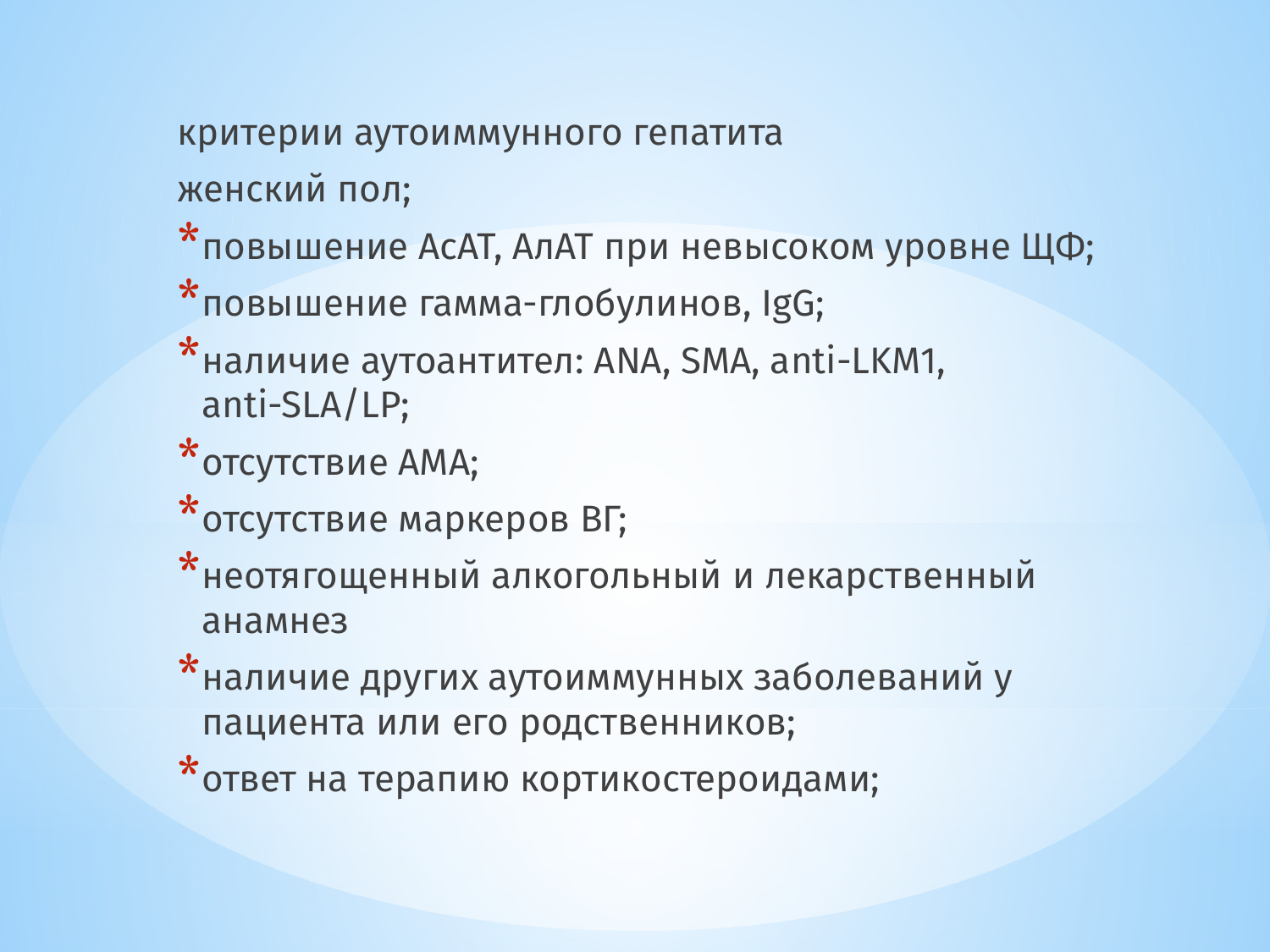

критерии аутоиммунного гепатита
женский пол;
повышение АсАТ, АлАТ при невысоком уровне ЩФ;
повышение гамма-глобулинов, IgG;
наличие аутоантител: ANA, SMA, anti-LKM1, anti-SLA/LP;
отсутствие AMA;
отсутствие маркеров ВГ;
неотягощенный алкогольный и лекарственный анамнез
наличие других аутоиммунных заболеваний у пациента или его родственников;
ответ на терапию кортикостероидами;

#